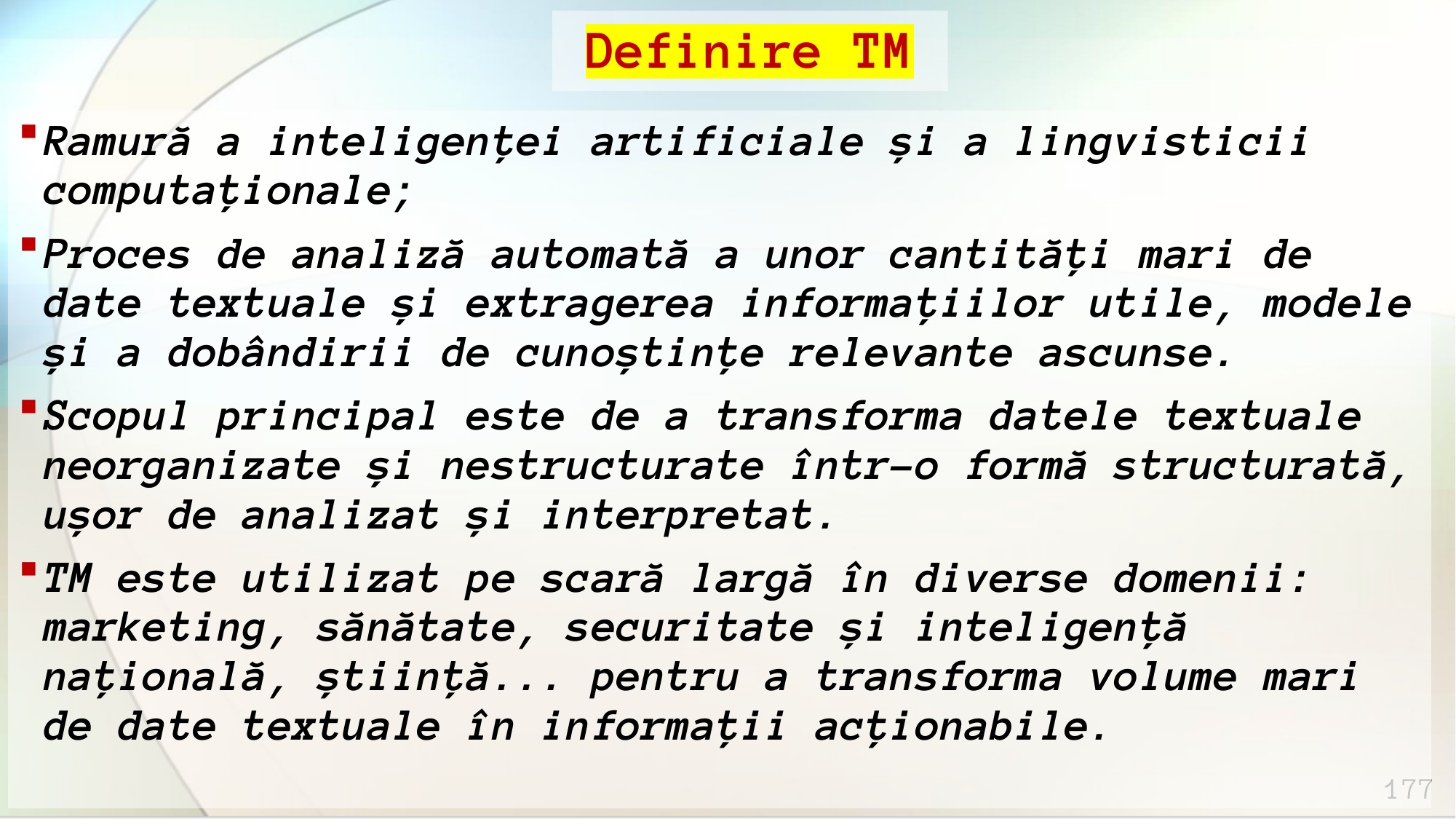

# Definire TM
Ramură a inteligenței artificiale și a lingvisticii computaționale;
Proces de analiză automată a unor cantități mari de date textuale și extragerea informațiilor utile, modele și a dobândirii de cunoștințe relevante ascunse.
Scopul principal este de a transforma datele textuale neorganizate și nestructurate într-o formă structurată, ușor de analizat și interpretat.
TM este utilizat pe scară largă în diverse domenii: marketing, sănătate, securitate și inteligență națională, știință... pentru a transforma volume mari de date textuale în informații acționabile.

177